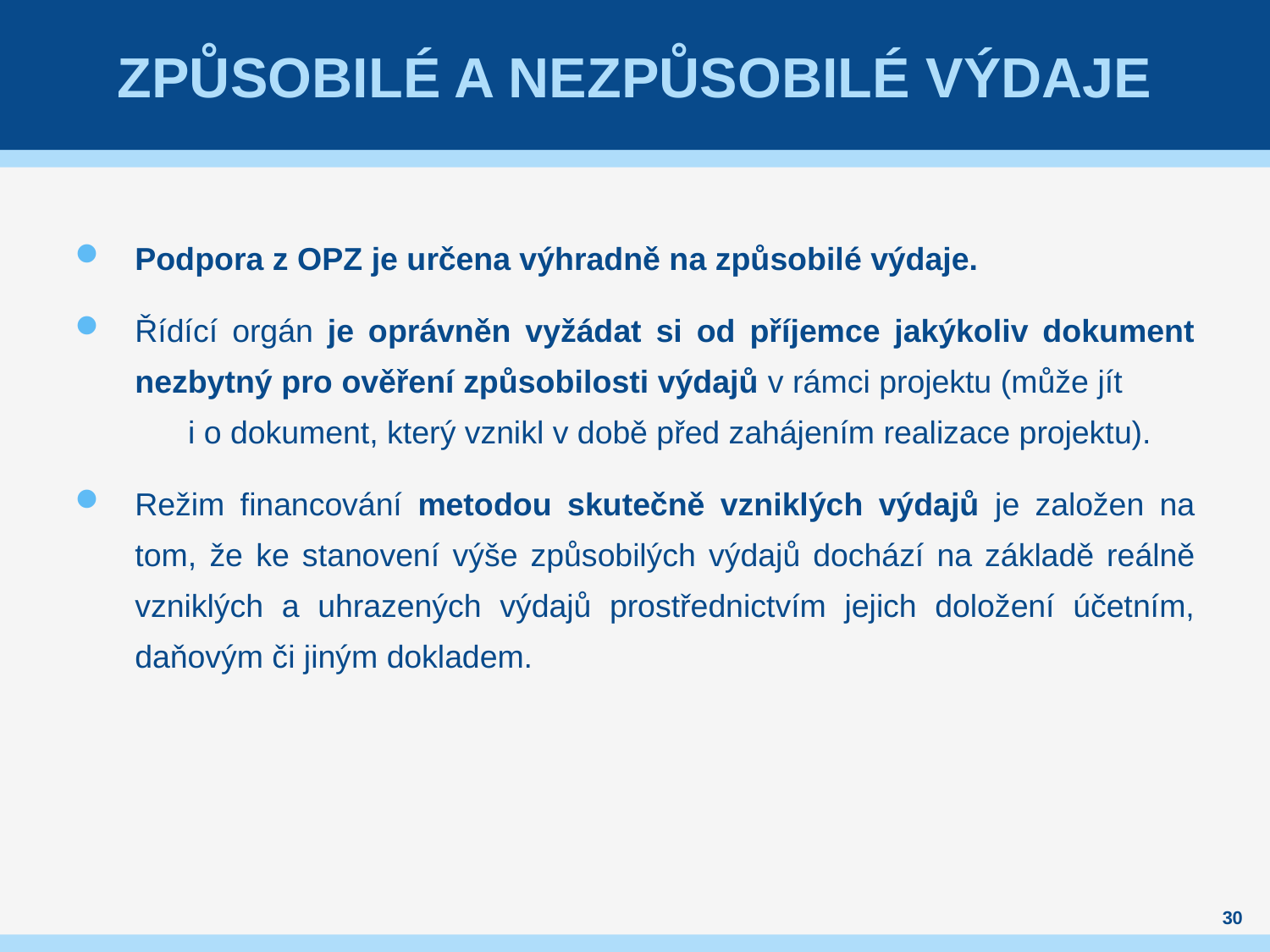

# Způsobilé a nezpůsobilé výdaje
Podpora z OPZ je určena výhradně na způsobilé výdaje.
Řídící orgán je oprávněn vyžádat si od příjemce jakýkoliv dokument nezbytný pro ověření způsobilosti výdajů v rámci projektu (může jít               i o dokument, který vznikl v době před zahájením realizace projektu).
Režim financování metodou skutečně vzniklých výdajů je založen na tom, že ke stanovení výše způsobilých výdajů dochází na základě reálně vzniklých a uhrazených výdajů prostřednictvím jejich doložení účetním, daňovým či jiným dokladem.

30